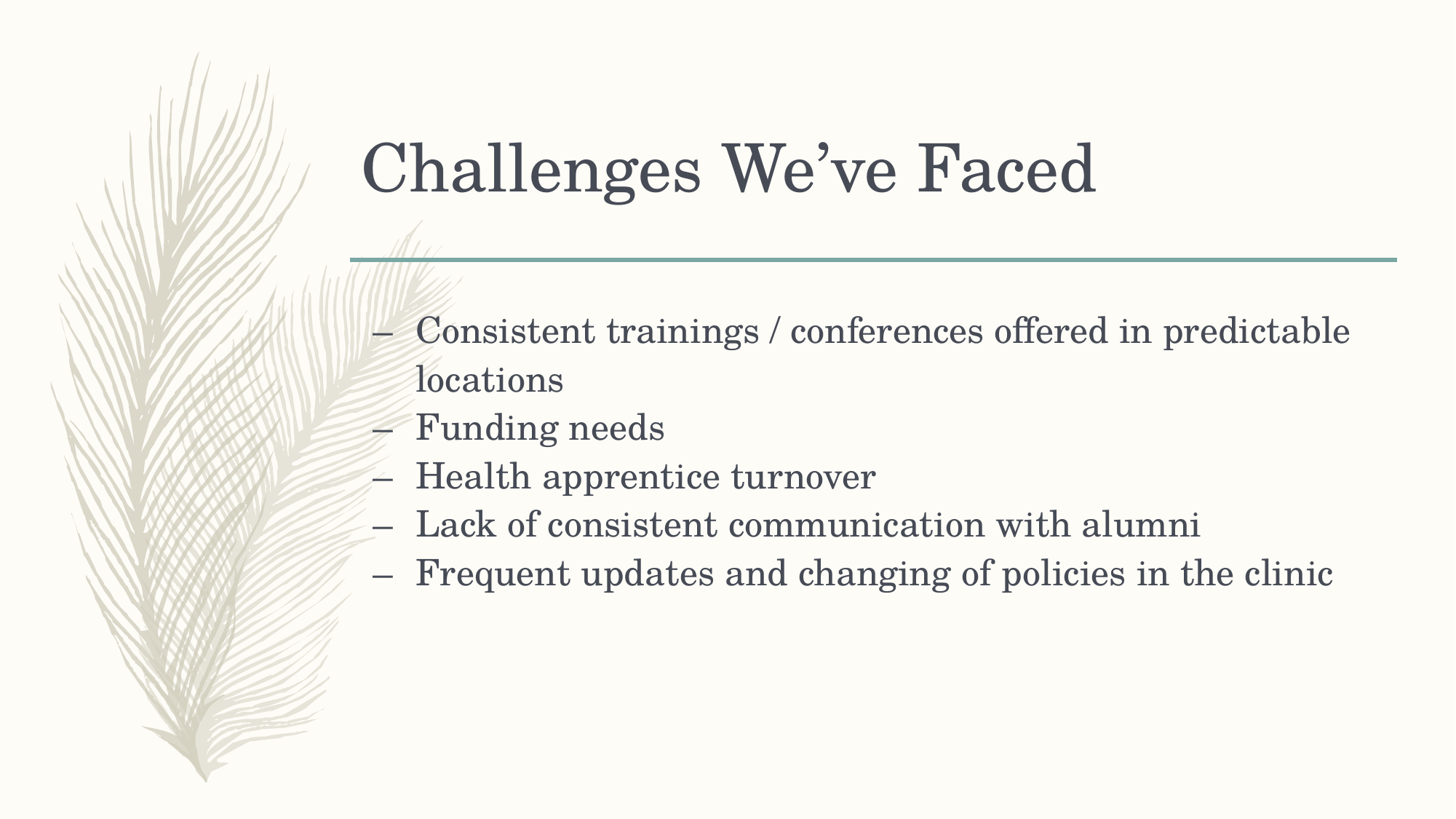

# Challenges We’ve Faced
Consistent trainings / conferences offered in predictable locations
Funding needs
Health apprentice turnover
Lack of consistent communication with alumni
Frequent updates and changing of policies in the clinic